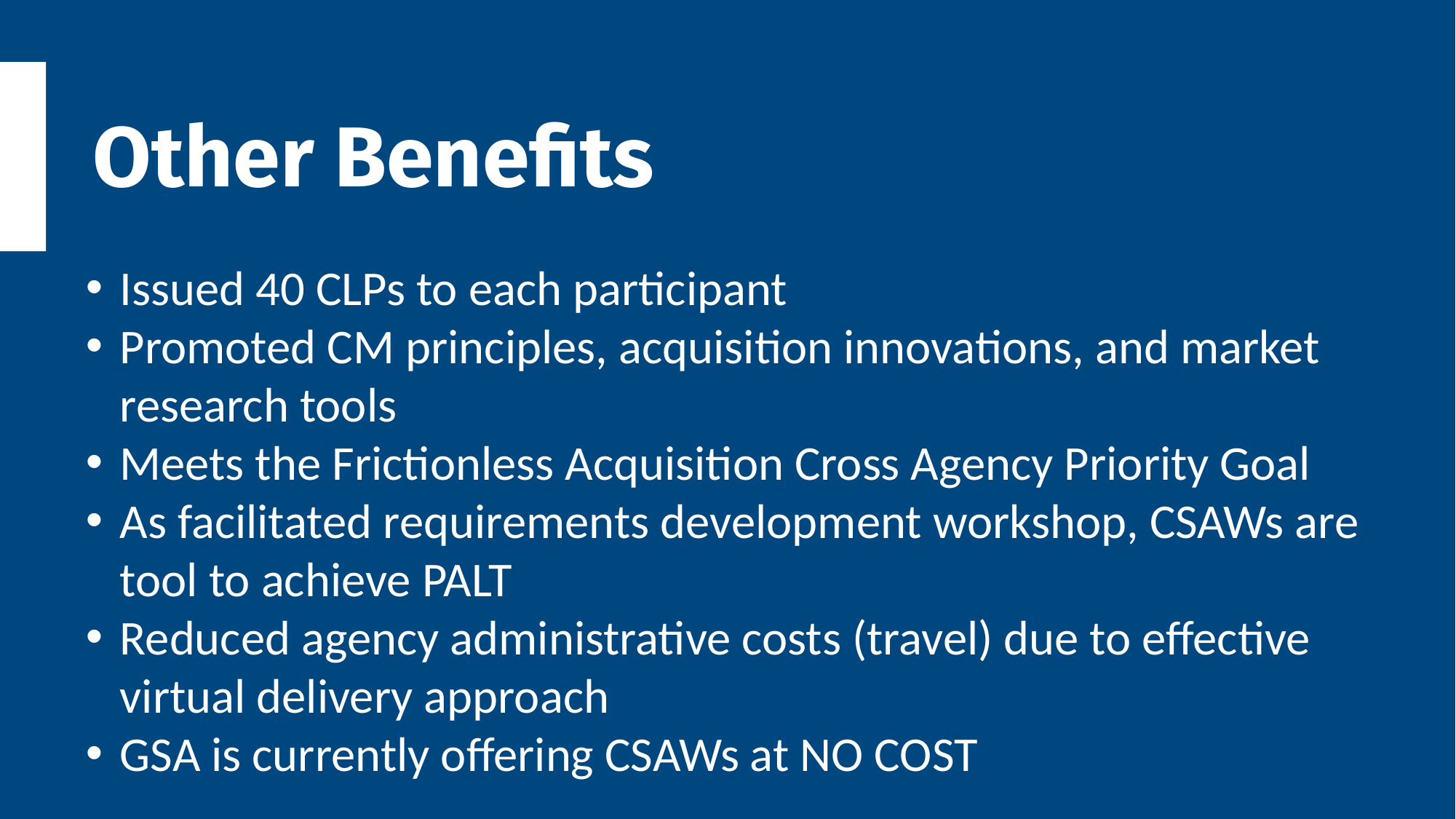

# Other Benefits
Issued 40 CLPs to each participant
Promoted CM principles, acquisition innovations, and market research tools
Meets the Frictionless Acquisition Cross Agency Priority Goal
As facilitated requirements development workshop, CSAWs are tool to achieve PALT
Reduced agency administrative costs (travel) due to effective virtual delivery approach
GSA is currently offering CSAWs at NO COST